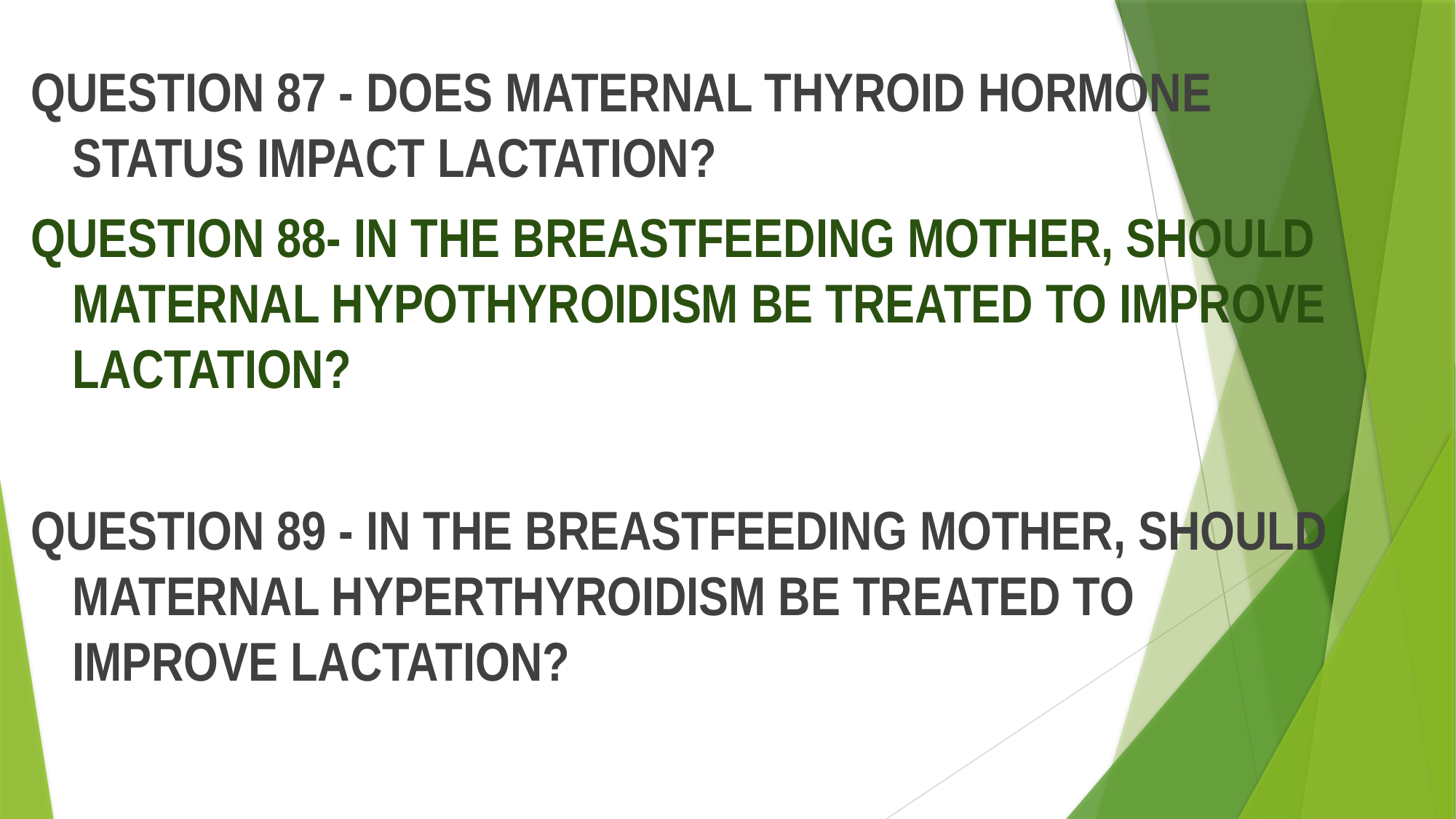

QUESTION 87 - DOES MATERNAL THYROID HORMONE STATUS IMPACT LACTATION?
QUESTION 88- IN THE BREASTFEEDING MOTHER, SHOULD MATERNAL HYPOTHYROIDISM BE TREATED TO IMPROVE LACTATION?

QUESTION 89 - IN THE BREASTFEEDING MOTHER, SHOULD MATERNAL HYPERTHYROIDISM BE TREATED TO IMPROVE LACTATION?